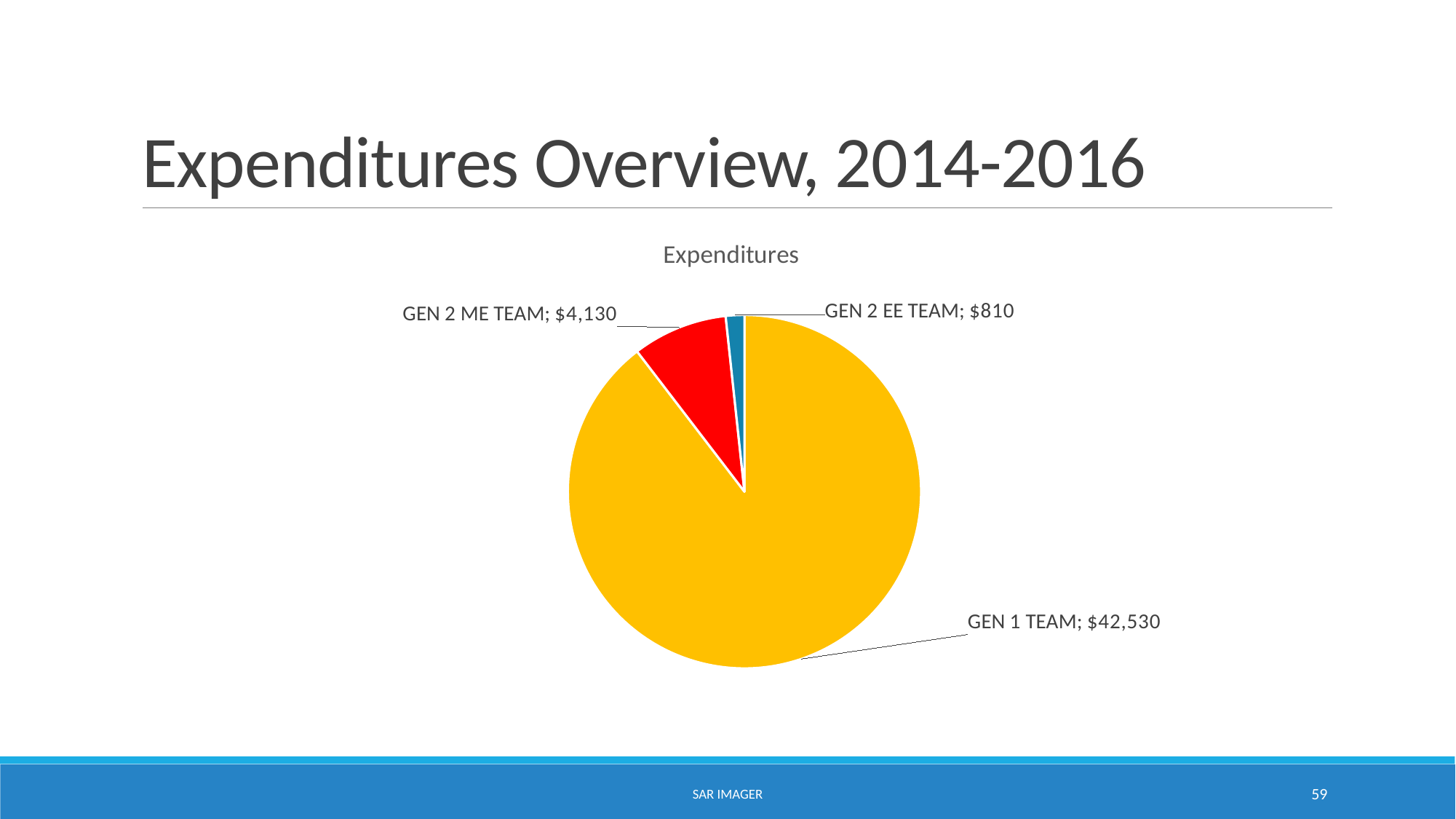

# Expenditures Overview, 2014-2016

### Chart: Expenditures

| Category | Total |
|---|---|
| GEN 1 TEAM | 42530.0 |
| GEN 2 ME TEAM | 4130.0 |
| GEN 2 EE TEAM | 810.0 |
SAR Imager
59